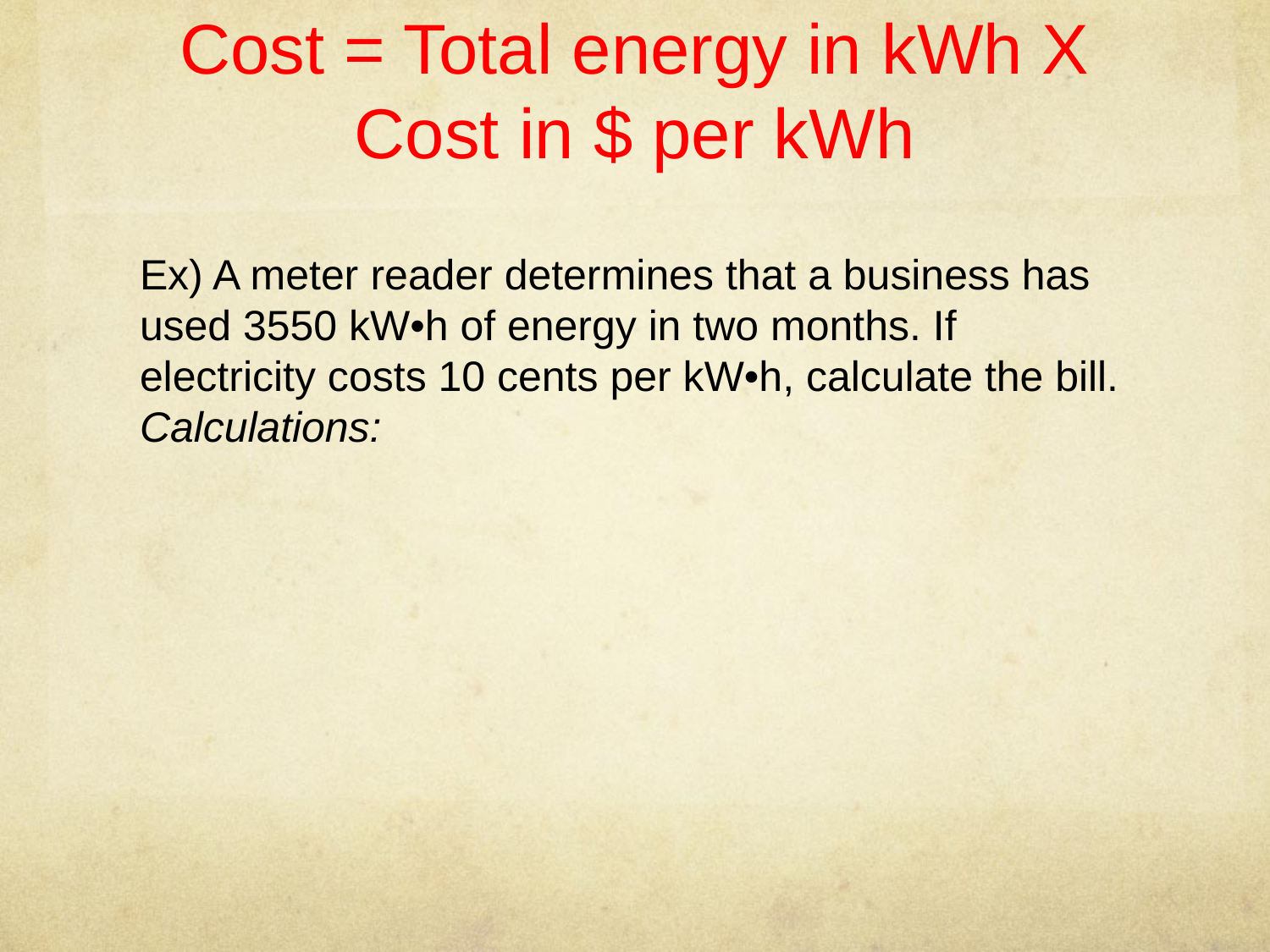

# Cost = Total energy in kWh X Cost in $ per kWh
Ex) A meter reader determines that a business has used 3550 kW•h of energy in two months. If electricity costs 10 cents per kW•h, calculate the bill.
Calculations: